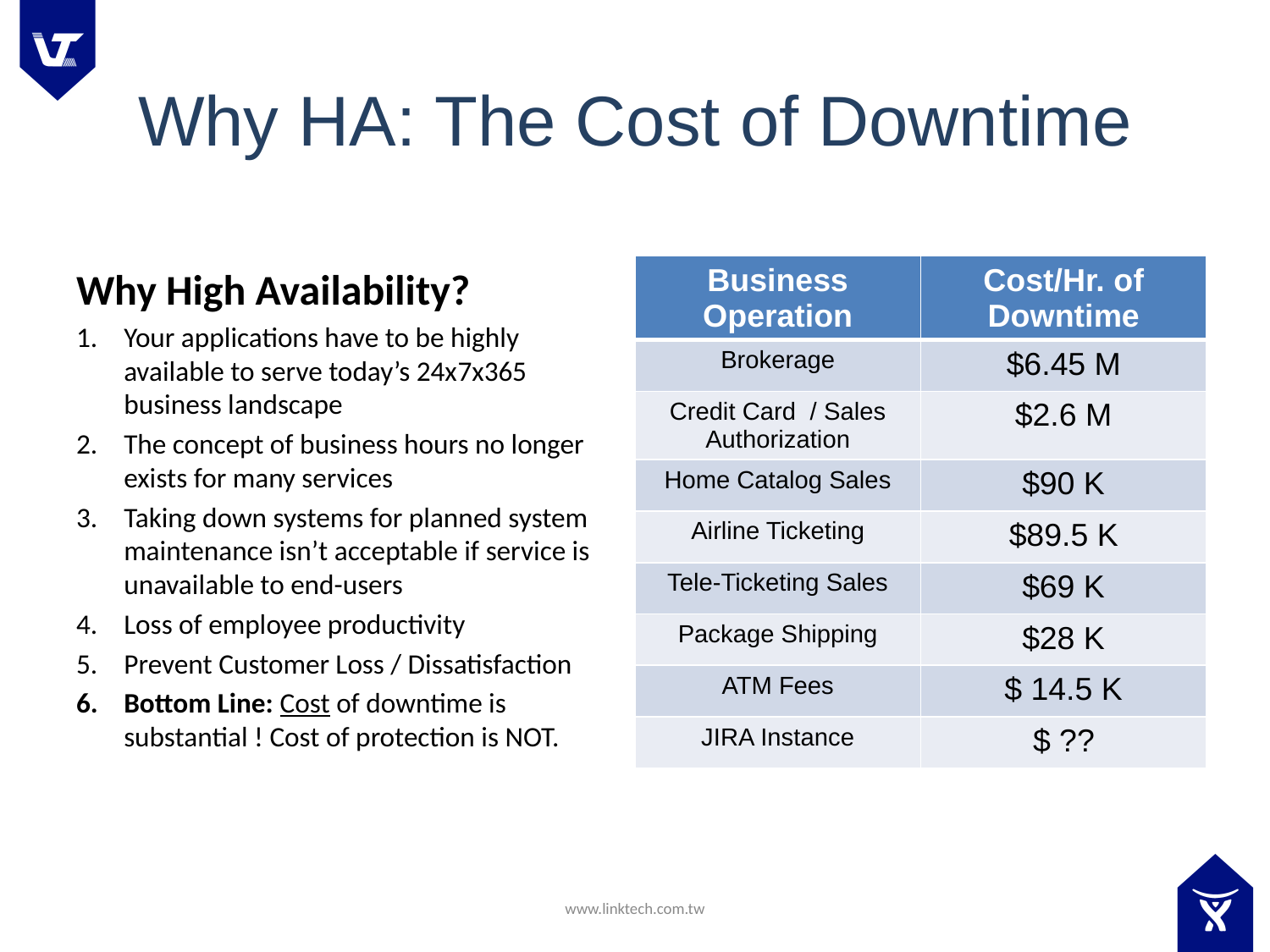

# Why HA: The Cost of Downtime
| Business Operation | Cost/Hr. of Downtime |
| --- | --- |
| Brokerage | $6.45 M |
| Credit Card / Sales Authorization | $2.6 M |
| Home Catalog Sales | $90 K |
| Airline Ticketing | $89.5 K |
| Tele-Ticketing Sales | $69 K |
| Package Shipping | $28 K |
| ATM Fees | $ 14.5 K |
| JIRA Instance | $ ?? |
Why High Availability?
Your applications have to be highly available to serve today’s 24x7x365 business landscape
The concept of business hours no longer exists for many services
Taking down systems for planned system maintenance isn’t acceptable if service is unavailable to end-users
Loss of employee productivity
Prevent Customer Loss / Dissatisfaction
Bottom Line: Cost of downtime is substantial ! Cost of protection is NOT.

www.linktech.com.tw